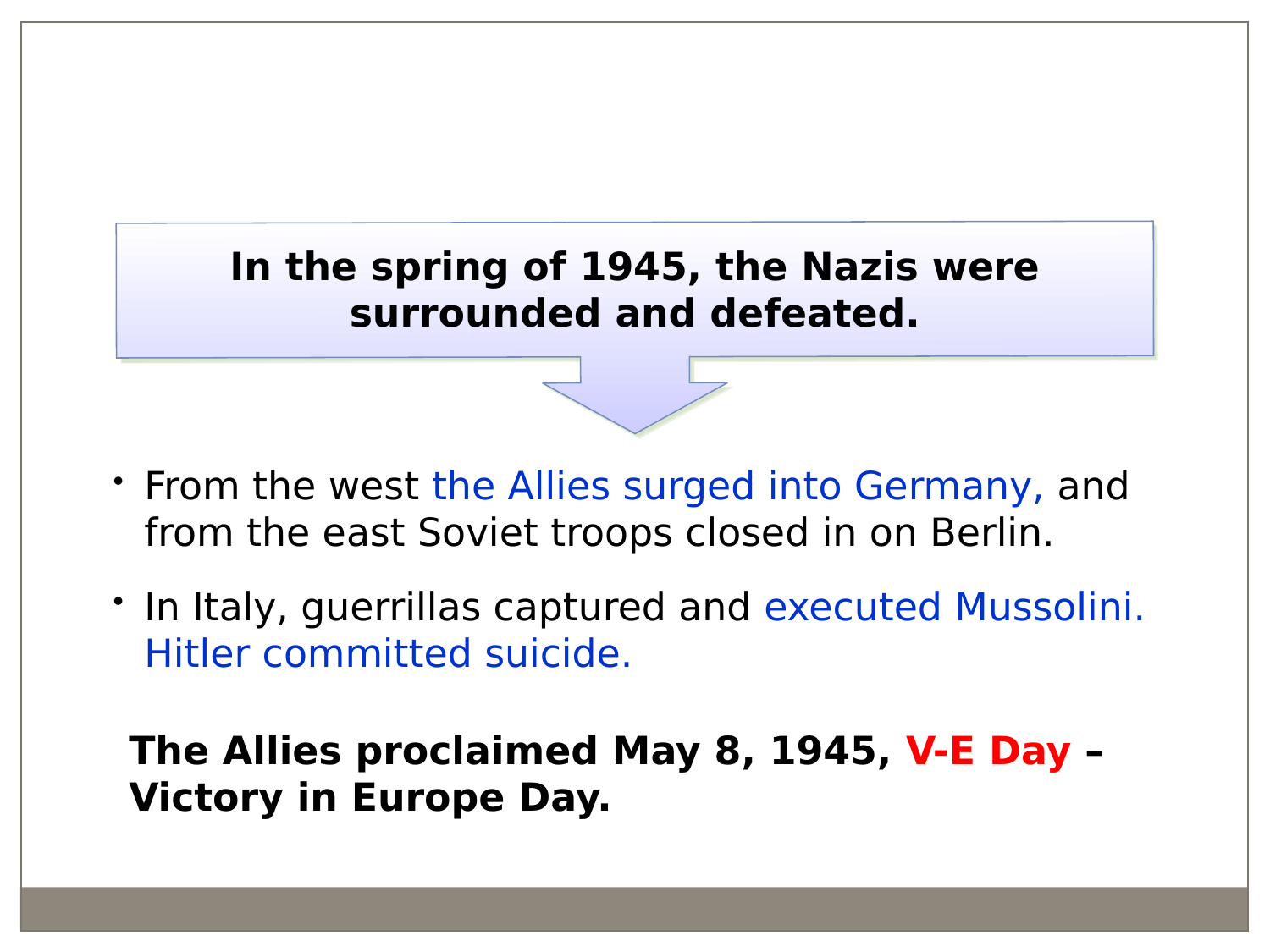

In the spring of 1945, the Nazis were surrounded and defeated.
From the west the Allies surged into Germany, and from the east Soviet troops closed in on Berlin.
In Italy, guerrillas captured and executed Mussolini. Hitler committed suicide.
The Allies proclaimed May 8, 1945, V-E Day – Victory in Europe Day.